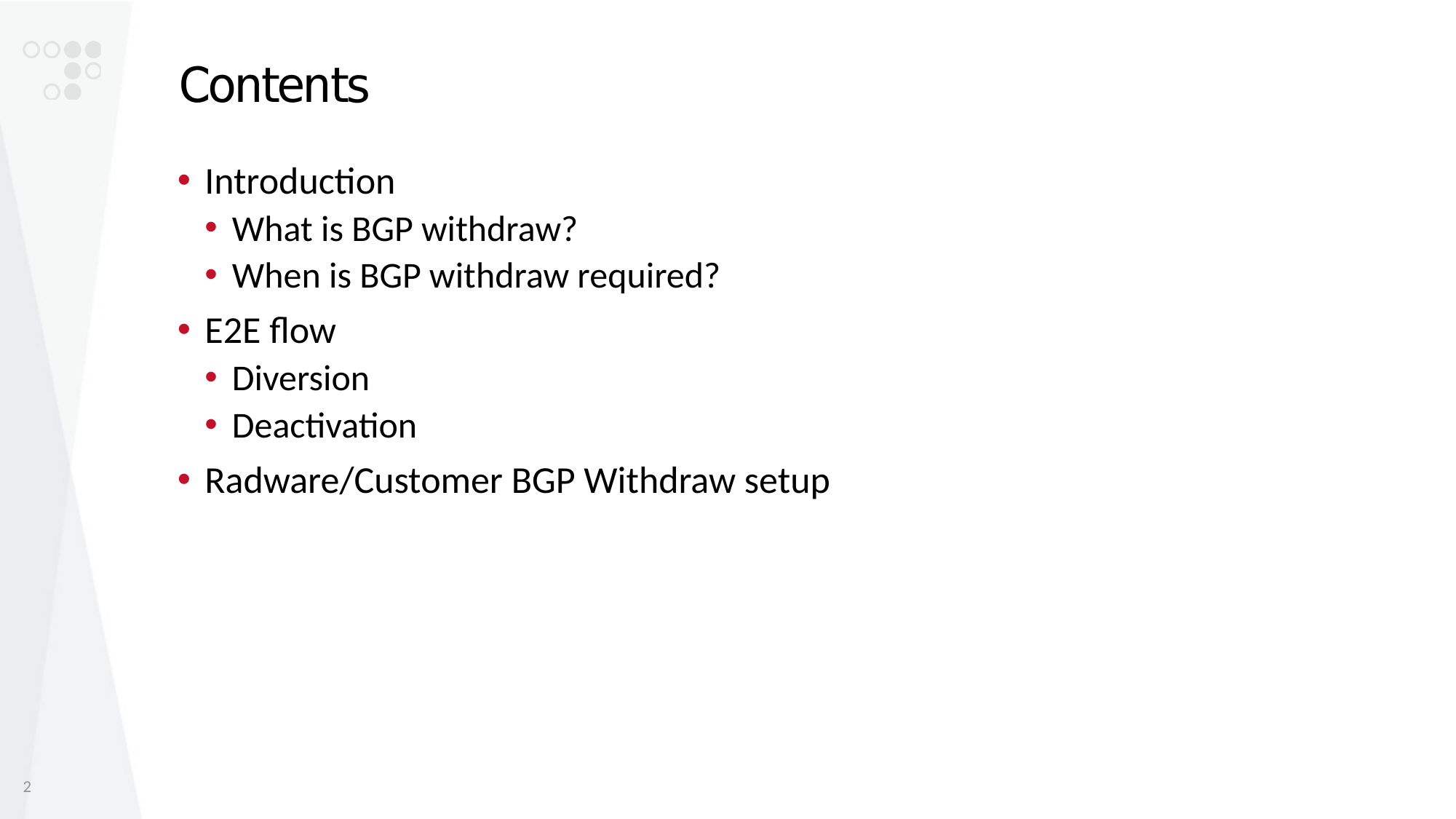

Contents
Introduction
What is BGP withdraw?
When is BGP withdraw required?
E2E flow
Diversion
Deactivation
Radware/Customer BGP Withdraw setup